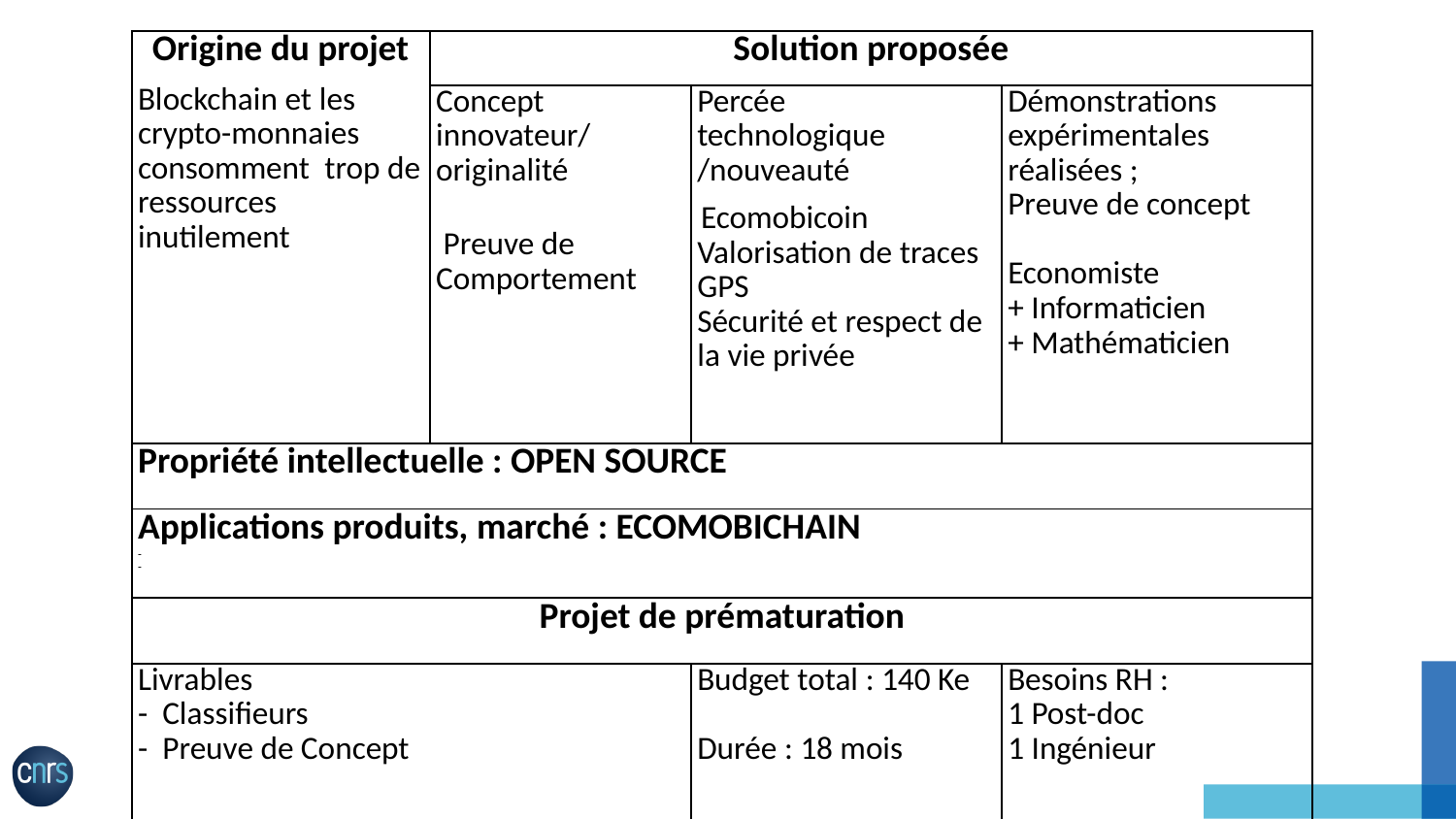

| Origine du projet   Blockchain et les crypto-monnaies consomment trop de ressources inutilement | Solution proposée |  |  |
| --- | --- | --- | --- |
|  | Concept innovateur/ originalité        Preuve de Comportement | Percée technologique /nouveauté  Ecomobicoin Valorisation de traces GPS Sécurité et respect de la vie privée | Démonstrations expérimentales réalisées ; Preuve de concept Economiste + Informaticien  + Mathématicien |
|  |  |  |  |
| Propriété intellectuelle : OPEN SOURCE |  |  |  |
| Applications produits, marché : ECOMOBICHAIN - - |  |  |  |
| Projet de prématuration |  |  |  |
| Livrables - Classifieurs - Preuve de Concept |  | Budget total : 140 Ke   Durée : 18 mois | Besoins RH : 1 Post-doc 1 Ingénieur |